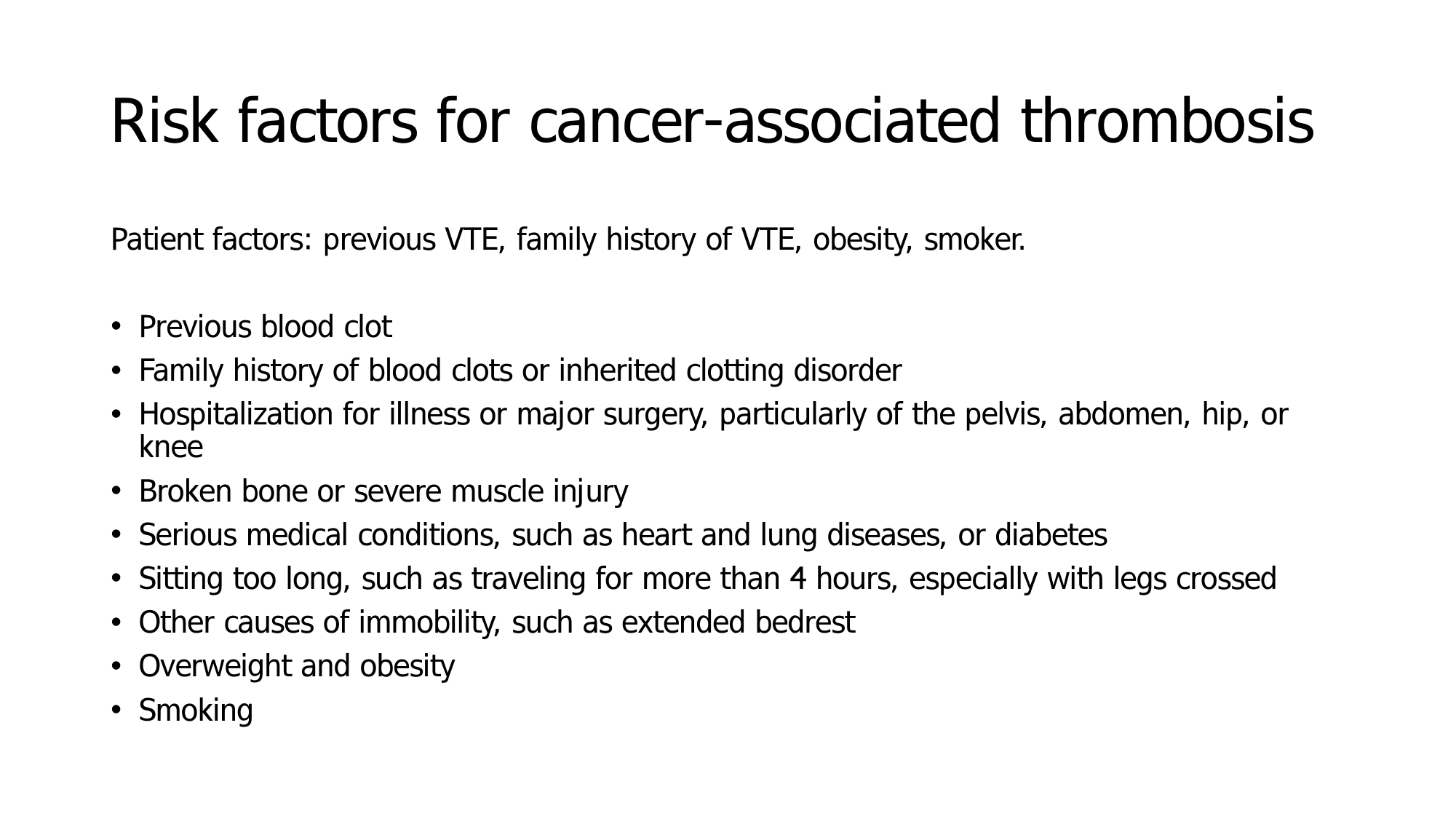

# Risk factors for cancer-associated thrombosis
Patient factors: previous VTE, family history of VTE, obesity, smoker.

Previous blood clot
Family history of blood clots or inherited clotting disorder
Hospitalization for illness or major surgery, particularly of the pelvis, abdomen, hip, or knee
Broken bone or severe muscle injury
Serious medical conditions, such as heart and lung diseases, or diabetes
Sitting too long, such as traveling for more than 4 hours, especially with legs crossed
Other causes of immobility, such as extended bedrest
Overweight and obesity
Smoking